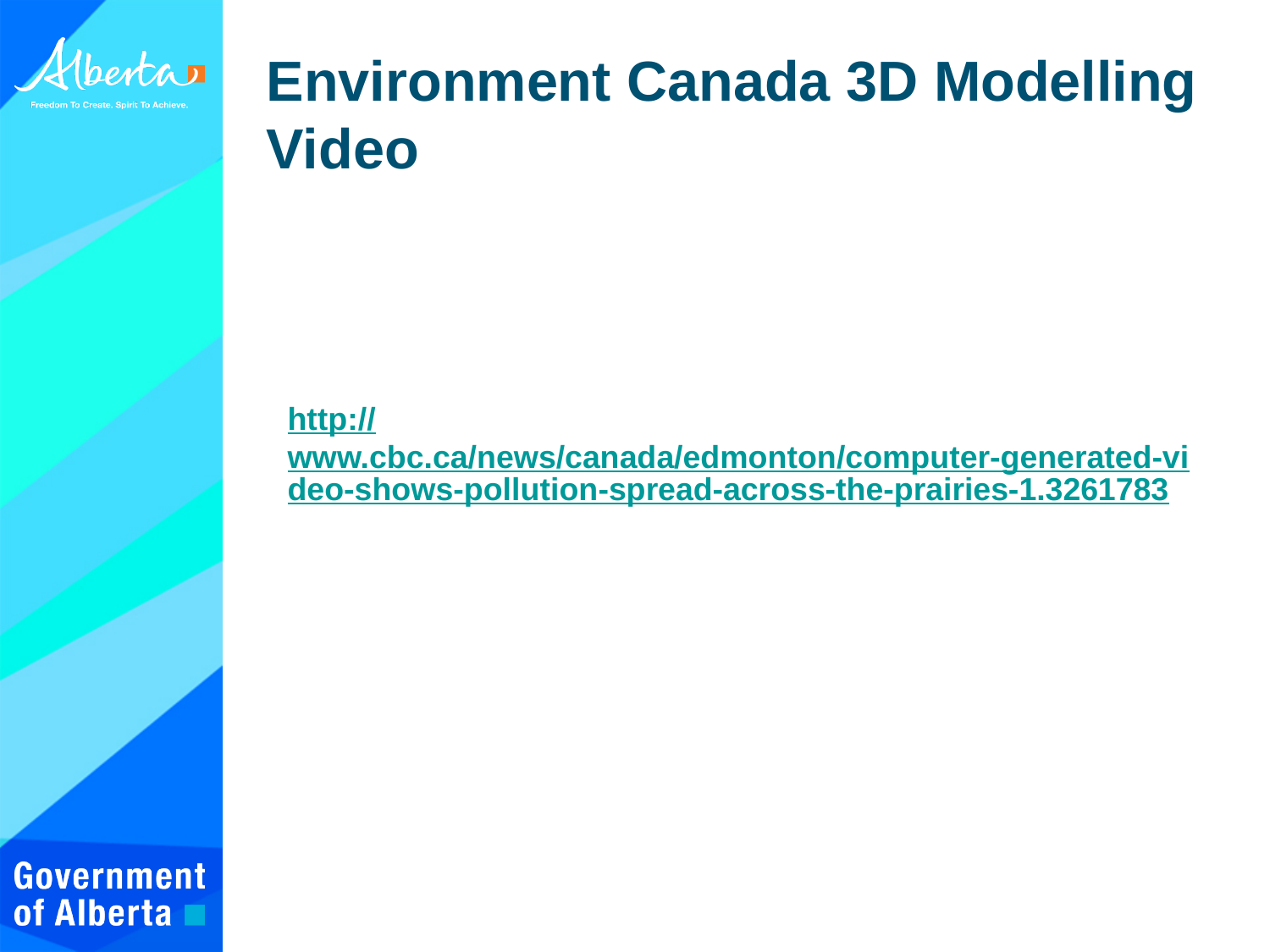

# Environment Canada 3D Modelling Video
http://www.cbc.ca/news/canada/edmonton/computer-generated-video-shows-pollution-spread-across-the-prairies-1.3261783